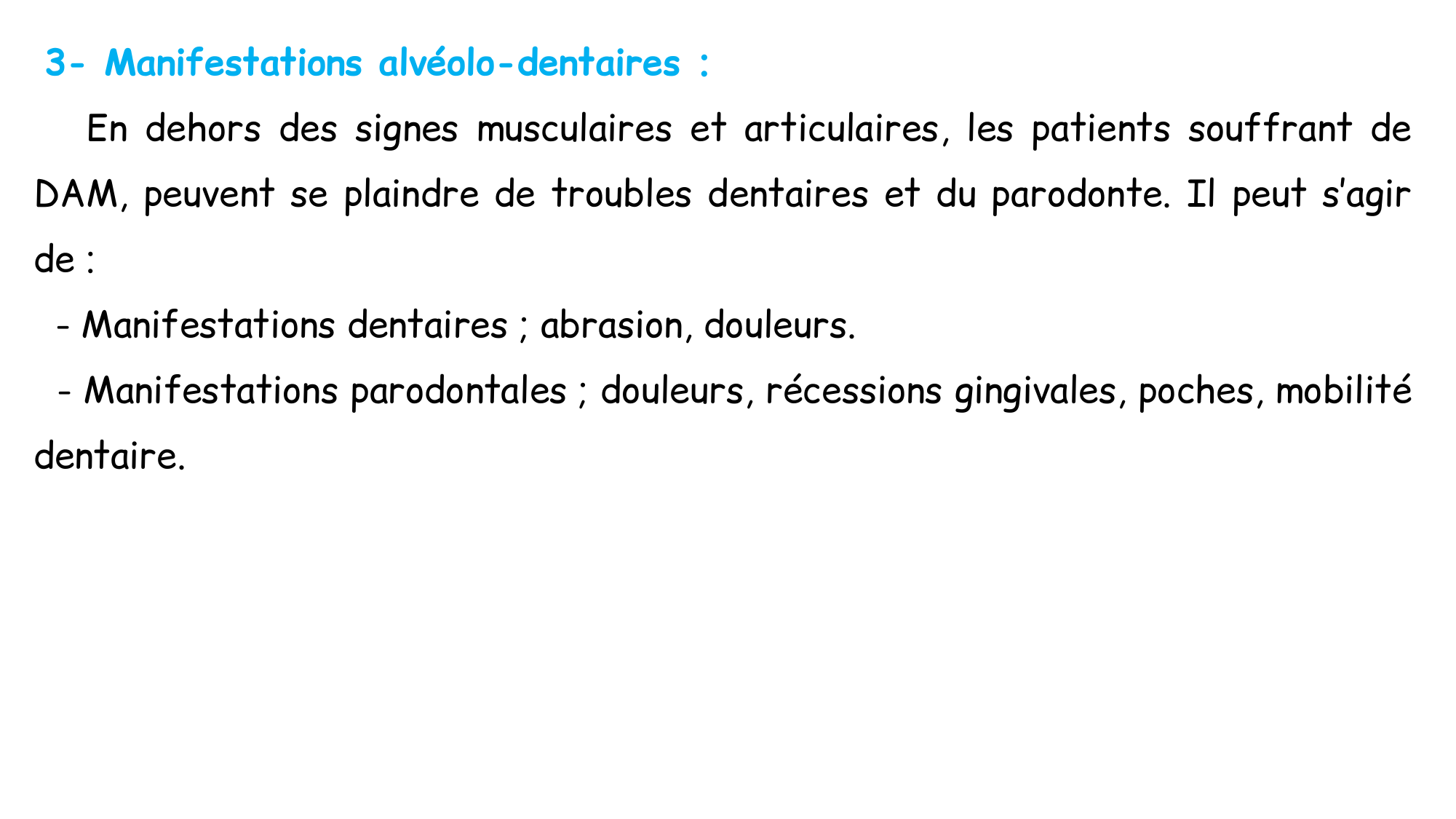

3- Manifestations alvéolo-dentaires :
   En dehors des signes musculaires et articulaires, les patients souffrant de DAM, peuvent se plaindre de troubles dentaires et du parodonte. Il peut s’agir de :
  - Manifestations dentaires ; abrasion, douleurs.
  - Manifestations parodontales ; douleurs, récessions gingivales, poches, mobilité dentaire.